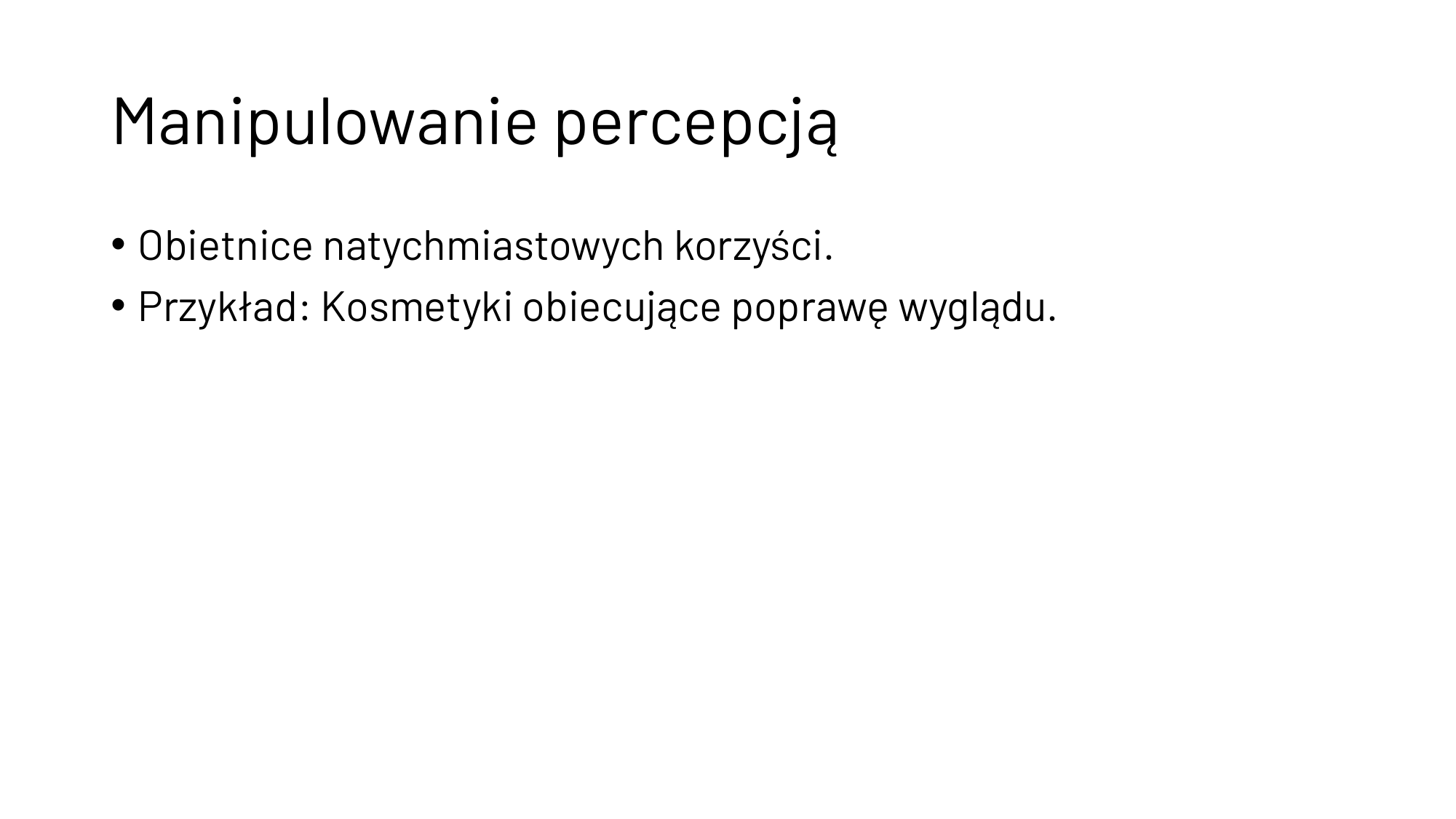

# Manipulowanie percepcją
Obietnice natychmiastowych korzyści.
Przykład: Kosmetyki obiecujące poprawę wyglądu.